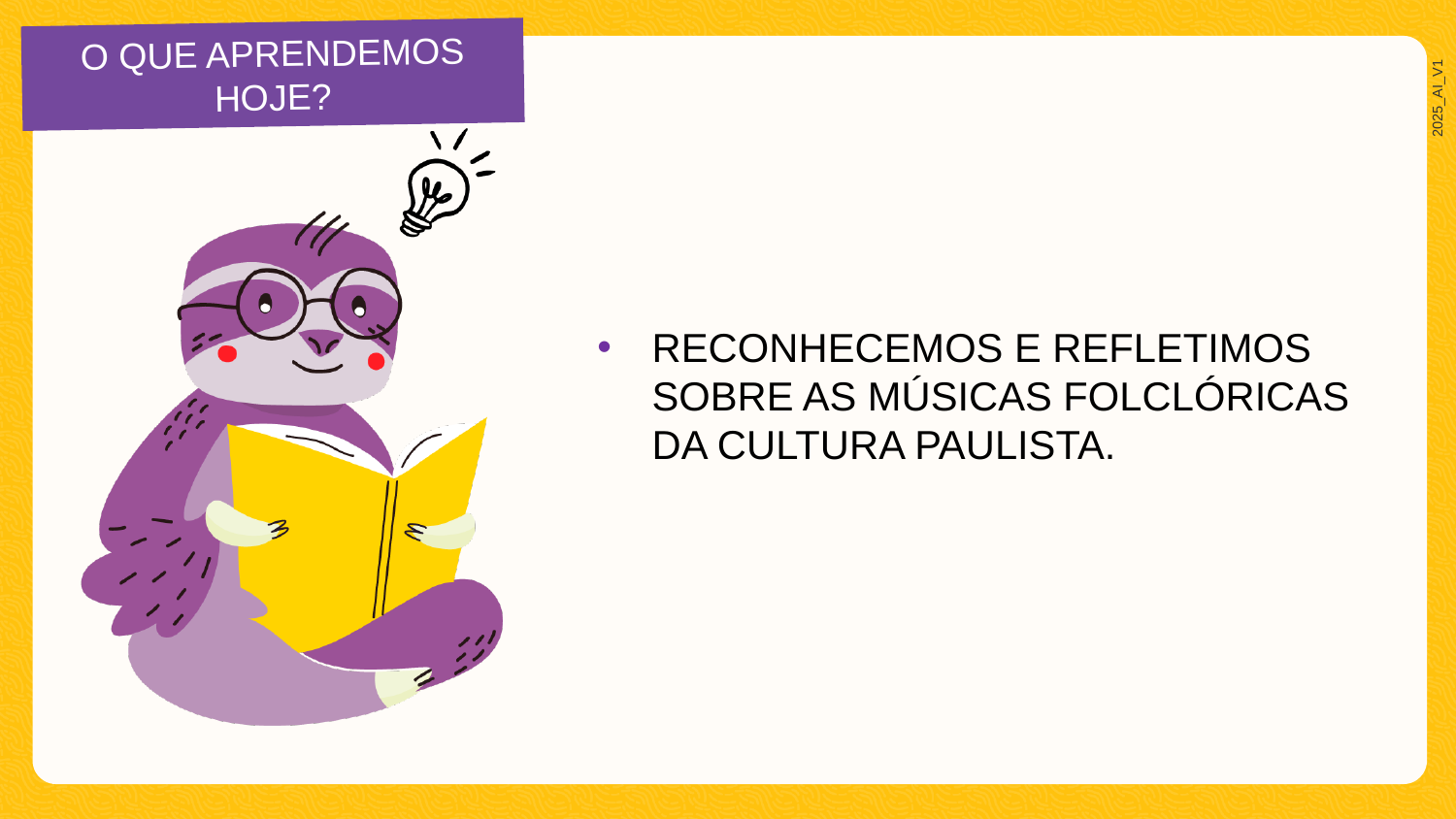

RECONHECEMOS E REFLETIMOS SOBRE AS MÚSICAS FOLCLÓRICAS DA CULTURA PAULISTA.